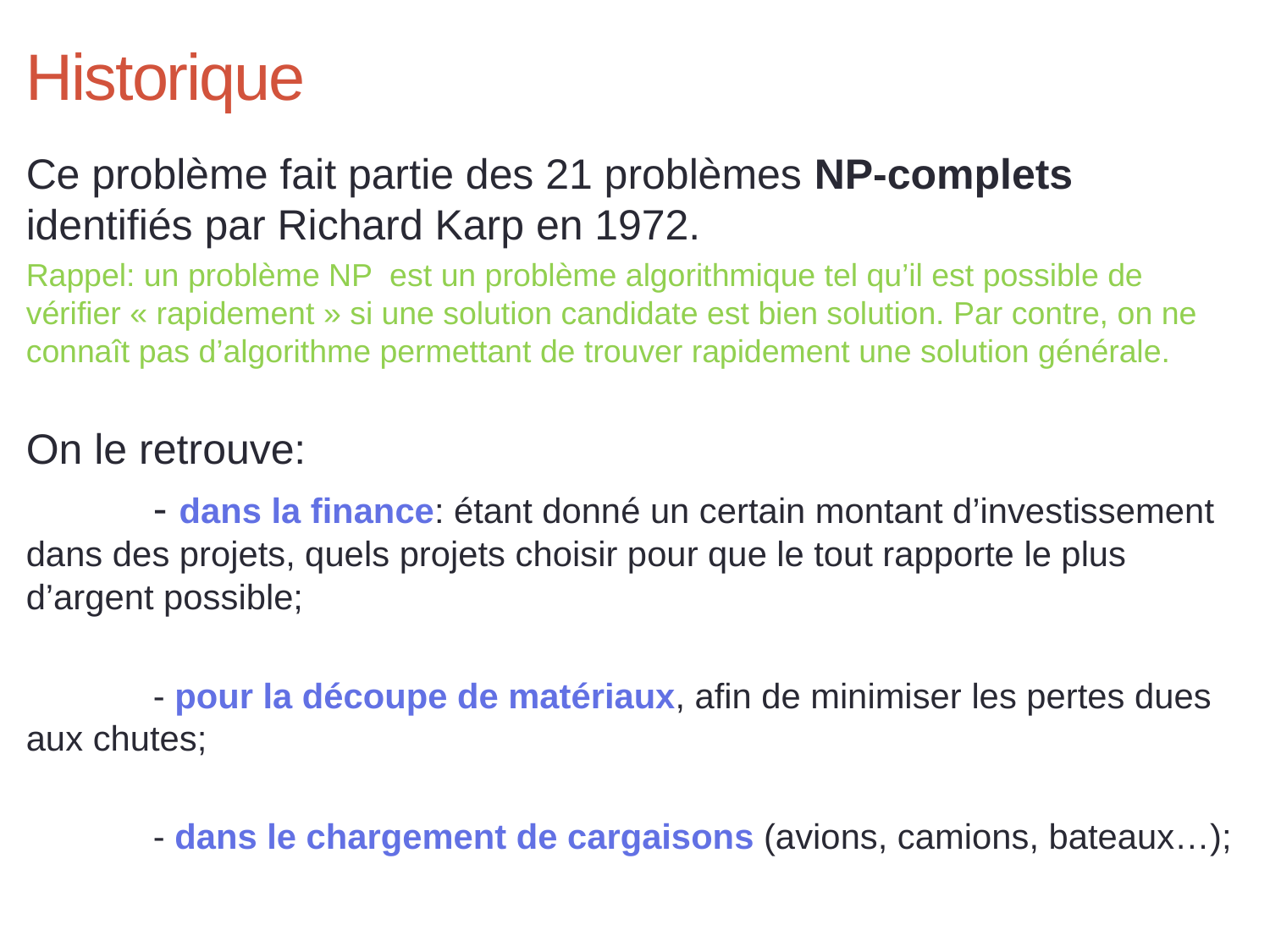

# Historique
Ce problème fait partie des 21 problèmes NP-complets identifiés par Richard Karp en 1972.
Rappel: un problème NP  est un problème algorithmique tel qu’il est possible de vérifier « rapidement » si une solution candidate est bien solution. Par contre, on ne connaît pas d’algorithme permettant de trouver rapidement une solution générale.

On le retrouve:
	- dans la finance: étant donné un certain montant d’investissement dans des projets, quels projets choisir pour que le tout rapporte le plus d’argent possible;

	- pour la découpe de matériaux, afin de minimiser les pertes dues aux chutes;

	- dans le chargement de cargaisons (avions, camions, bateaux…);